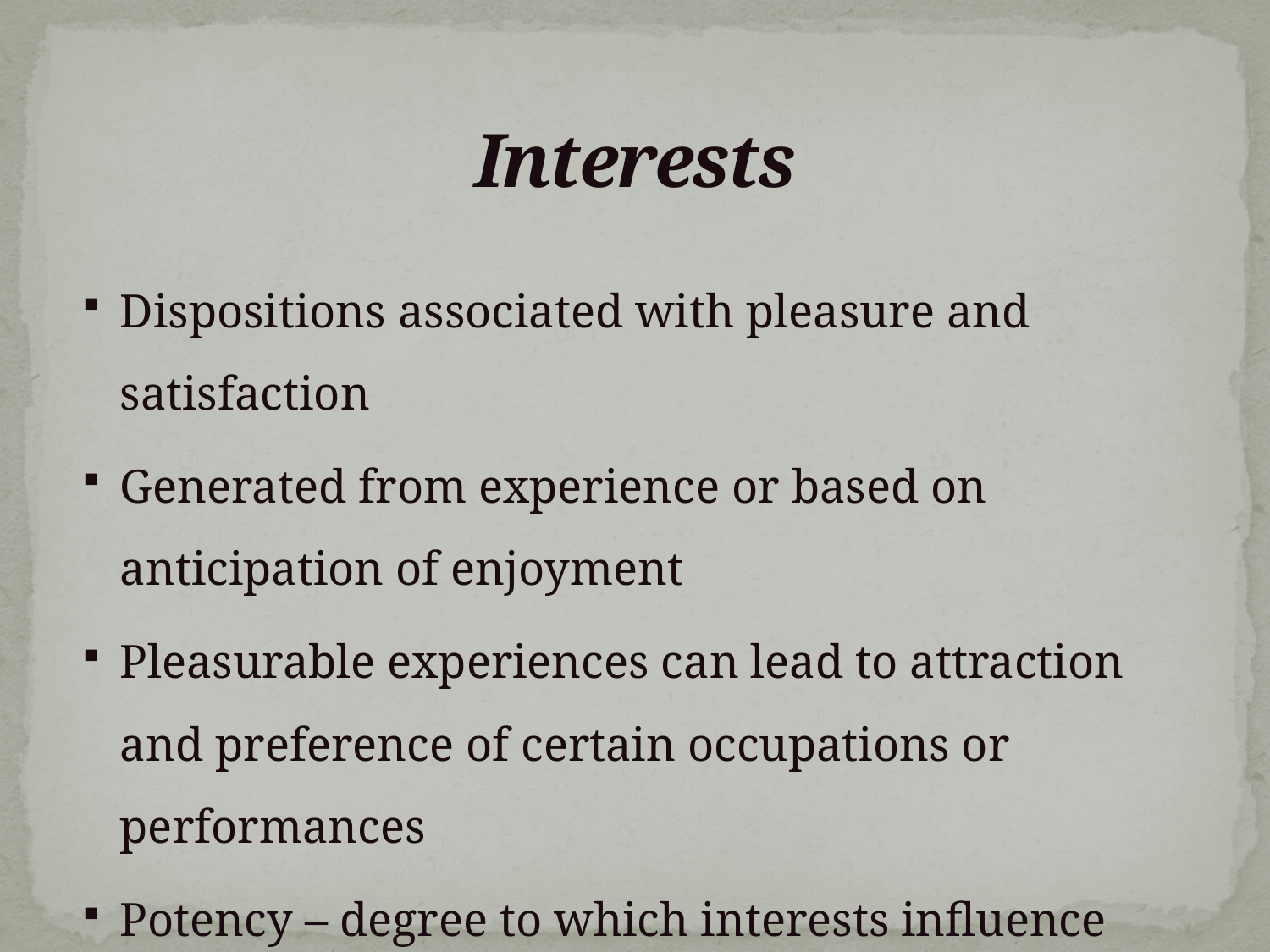

# Interests
Dispositions associated with pleasure and satisfaction
Generated from experience or based on anticipation of enjoyment
Pleasurable experiences can lead to attraction and preference of certain occupations or performances
Potency – degree to which interests influence present action – degree pursued, time, enjoyment